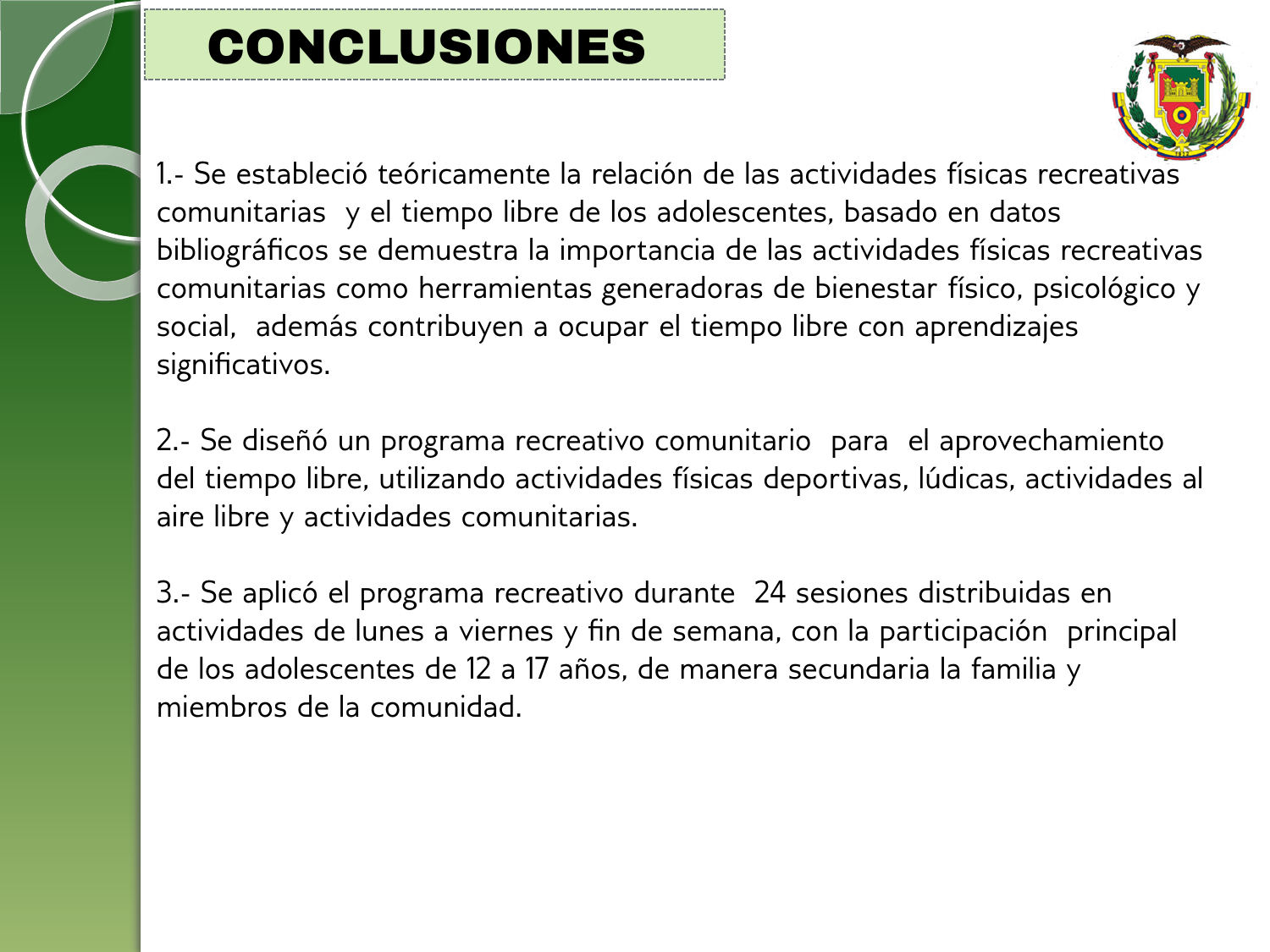

CONCLUSIONES
1.- Se estableció teóricamente la relación de las actividades físicas recreativas comunitarias  y el tiempo libre de los adolescentes, basado en datos bibliográficos se demuestra la importancia de las actividades físicas recreativas comunitarias como herramientas generadoras de bienestar físico, psicológico y social,  además contribuyen a ocupar el tiempo libre con aprendizajes significativos.

2.- Se diseñó un programa recreativo comunitario  para  el aprovechamiento del tiempo libre, utilizando actividades físicas deportivas, lúdicas, actividades al aire libre y actividades comunitarias.

3.- Se aplicó el programa recreativo durante  24 sesiones distribuidas en actividades de lunes a viernes y fin de semana, con la participación  principal de los adolescentes de 12 a 17 años, de manera secundaria la familia y miembros de la comunidad.